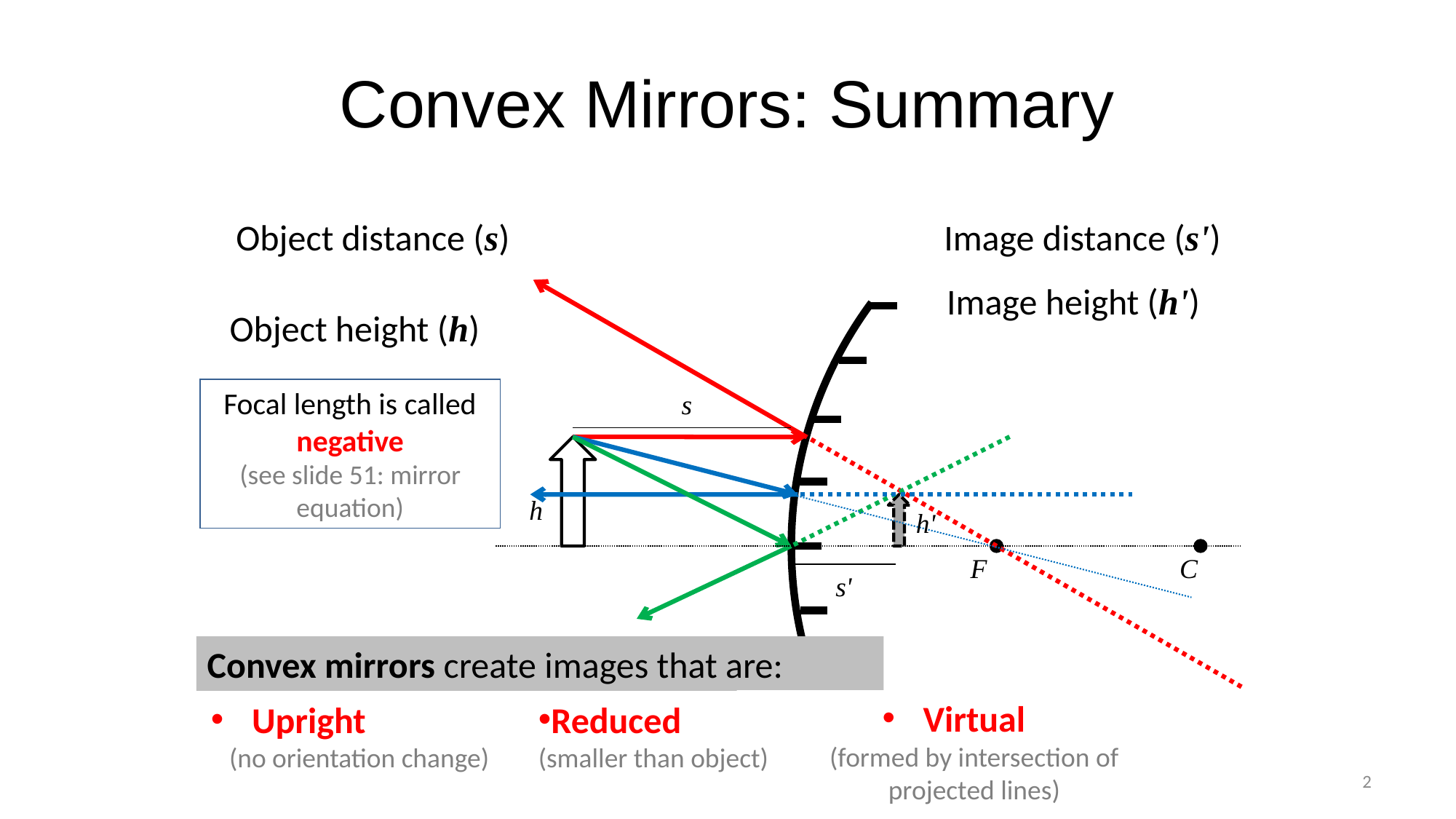

# Convex Mirrors: Summary

Object distance (s)
s
Image distance (s')
s'
Image height (h')
h'
Object height (h)
Focal length is called negative
(see slide 51: mirror equation)

h

F
C
Convex mirrors create images that are:
Virtual
(formed by intersection of projected lines)
Upright
(no orientation change)
Reduced
(smaller than object)
2